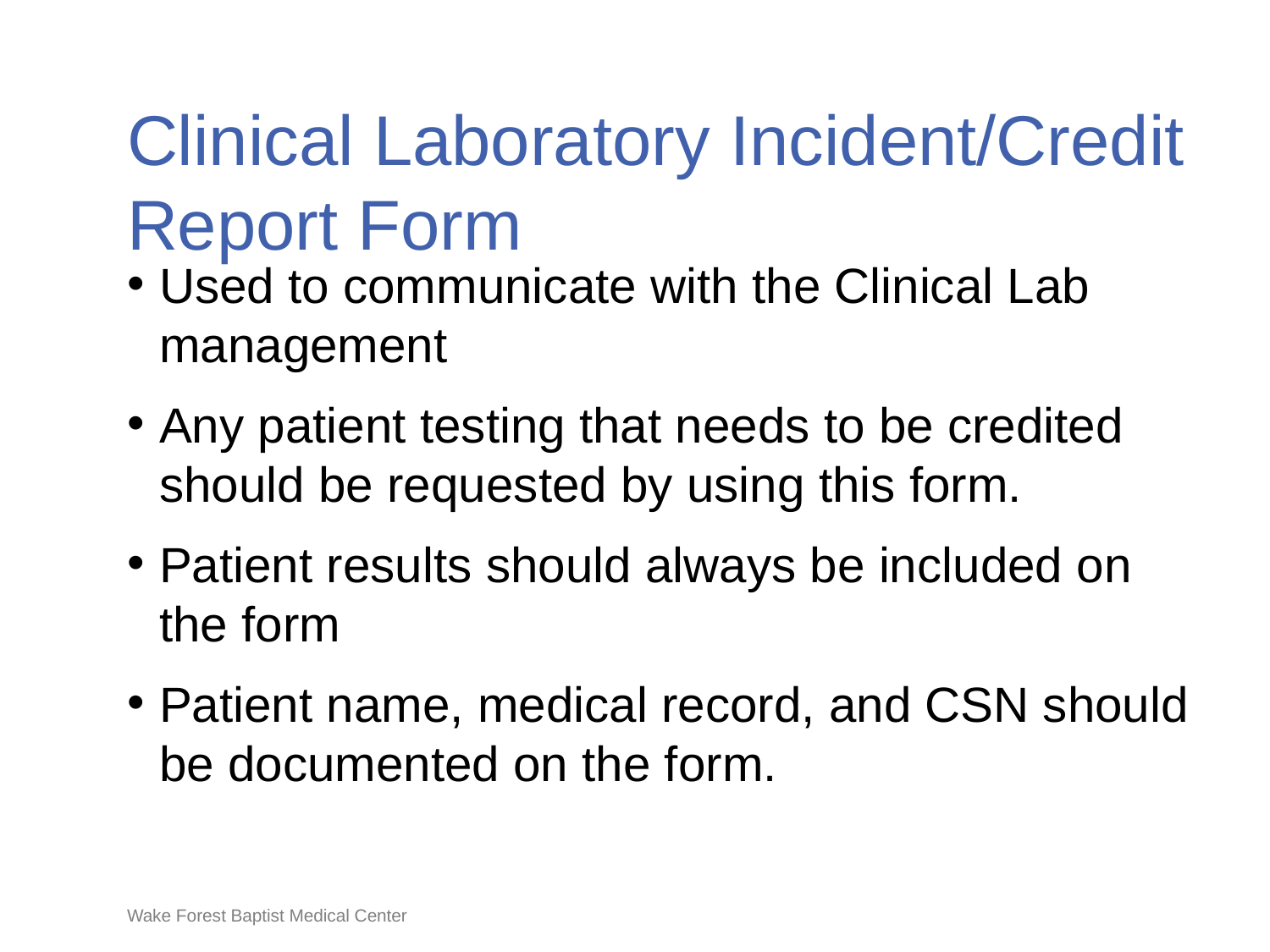

# Clinical Laboratory Incident/Credit Report Form
Used to communicate with the Clinical Lab management
Any patient testing that needs to be credited should be requested by using this form.
Patient results should always be included on the form
Patient name, medical record, and CSN should be documented on the form.